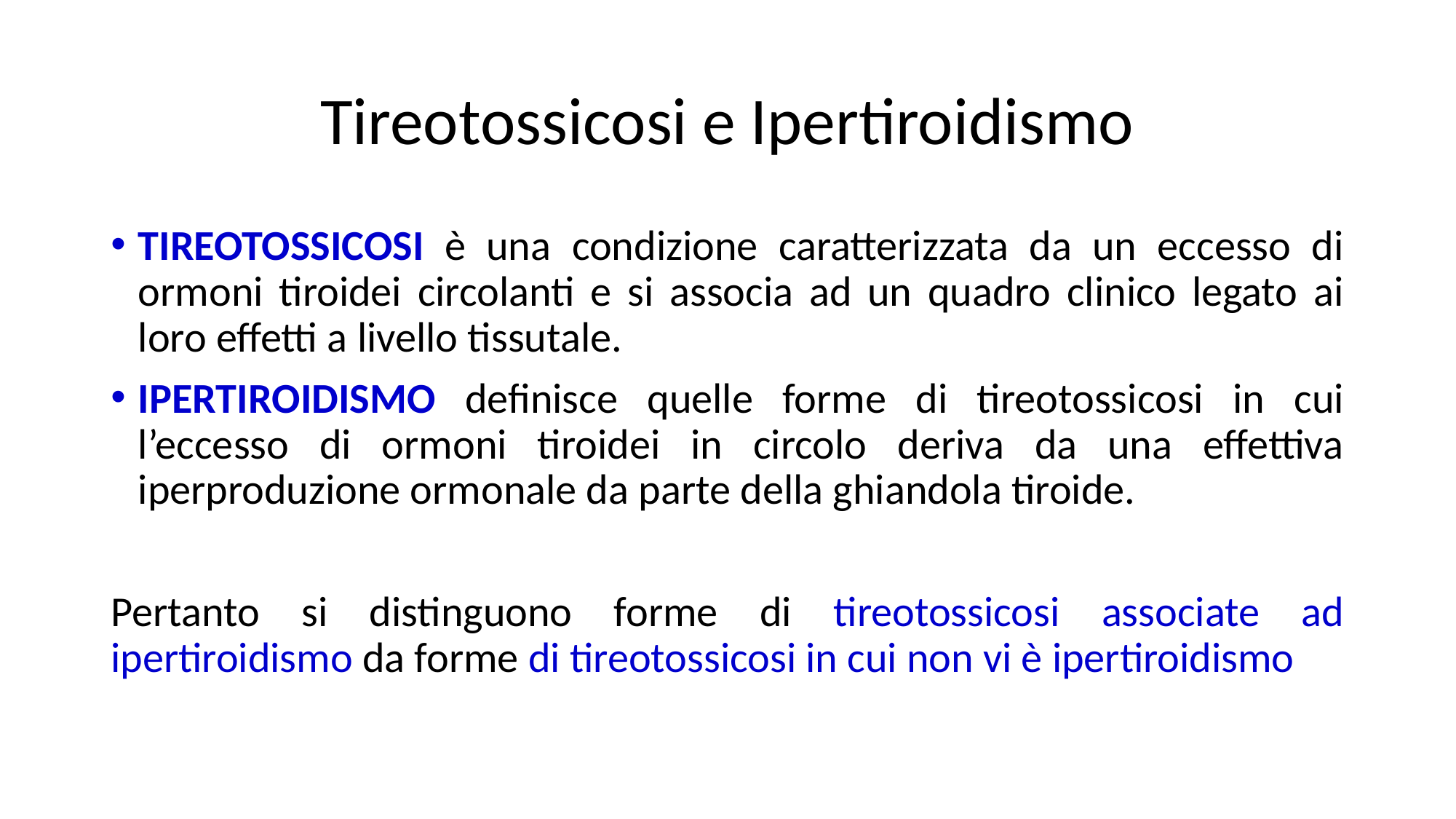

# Tireotossicosi e Ipertiroidismo
TIREOTOSSICOSI è una condizione caratterizzata da un eccesso di ormoni tiroidei circolanti e si associa ad un quadro clinico legato ai loro effetti a livello tissutale.
IPERTIROIDISMO definisce quelle forme di tireotossicosi in cui l’eccesso di ormoni tiroidei in circolo deriva da una effettiva iperproduzione ormonale da parte della ghiandola tiroide.

Pertanto si distinguono forme di tireotossicosi associate ad ipertiroidismo da forme di tireotossicosi in cui non vi è ipertiroidismo